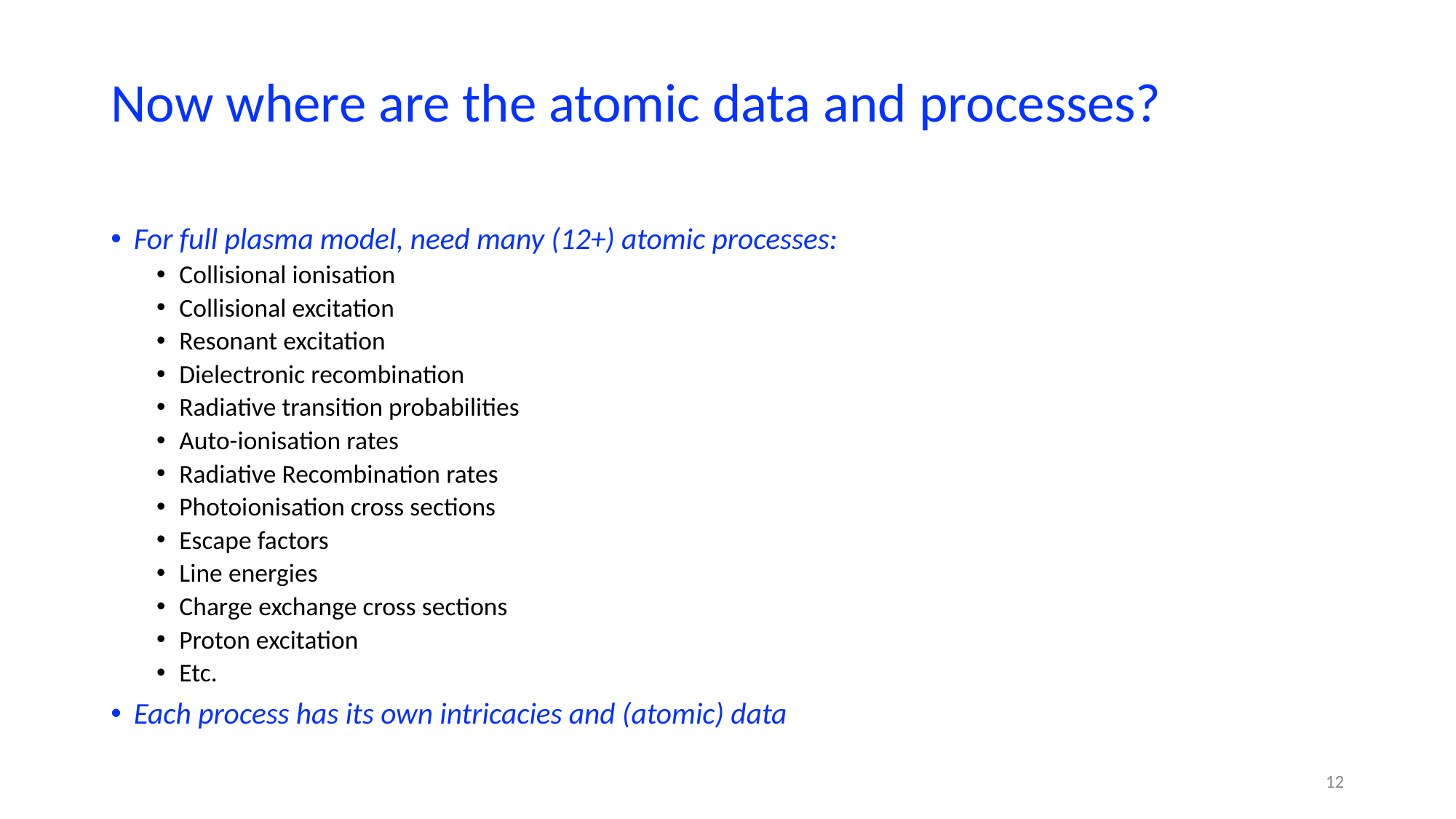

# Now where are the atomic data and processes?
For full plasma model, need many (12+) atomic processes:
Collisional ionisation
Collisional excitation
Resonant excitation
Dielectronic recombination
Radiative transition probabilities
Auto-ionisation rates
Radiative Recombination rates
Photoionisation cross sections
Escape factors
Line energies
Charge exchange cross sections
Proton excitation
Etc.
Each process has its own intricacies and (atomic) data
12